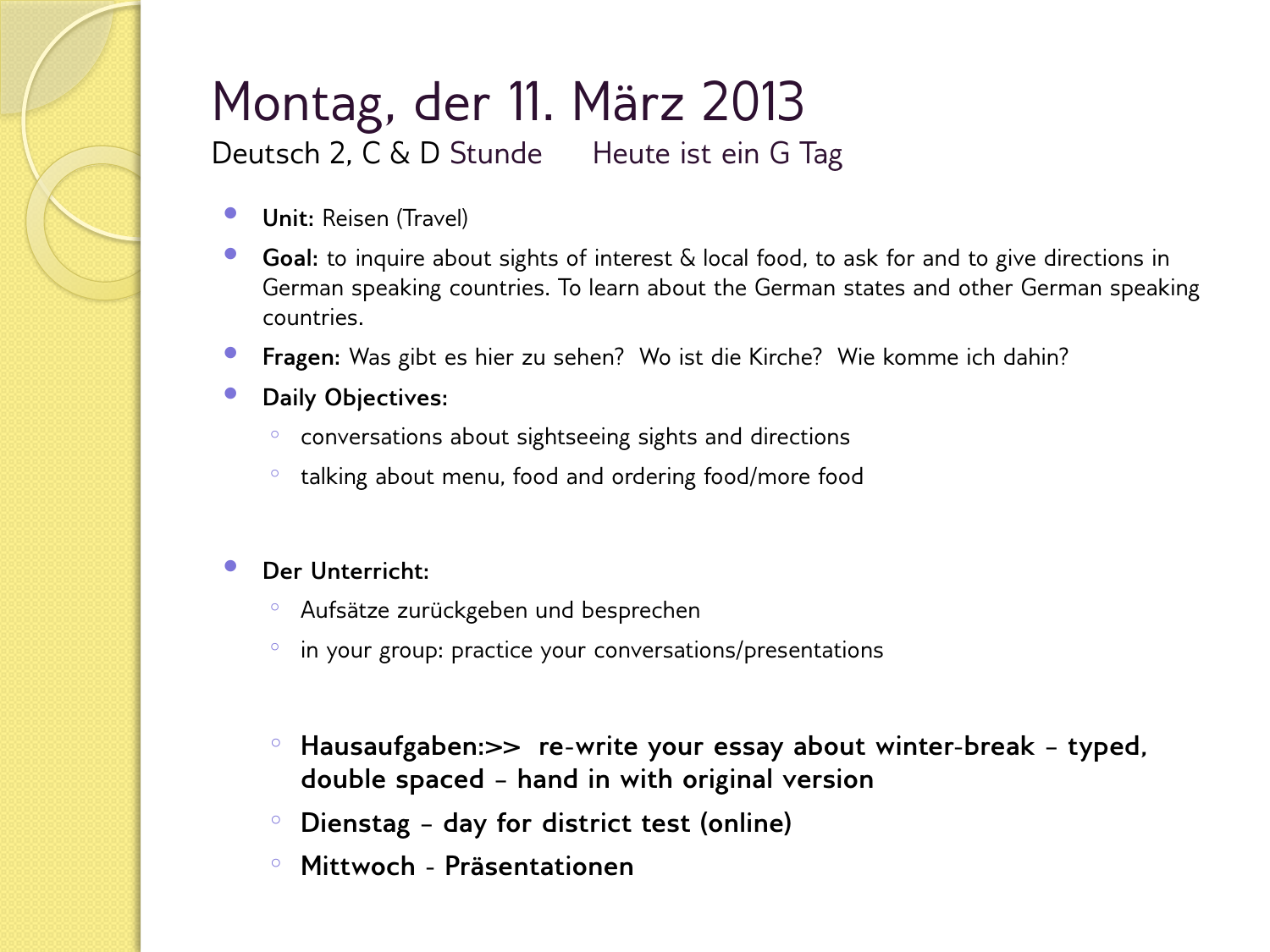

# Montag, der 11. März 2013 Deutsch 2, C & D Stunde	Heute ist ein G Tag
Unit: Reisen (Travel)
Goal: to inquire about sights of interest & local food, to ask for and to give directions in German speaking countries. To learn about the German states and other German speaking countries.
Fragen: Was gibt es hier zu sehen?  Wo ist die Kirche?  Wie komme ich dahin?
Daily Objectives:
conversations about sightseeing sights and directions
talking about menu, food and ordering food/more food

Der Unterricht:
Aufsätze zurückgeben und besprechen
in your group: practice your conversations/presentations

Hausaufgaben:>>  re-write your essay about winter-break – typed, double spaced – hand in with original version
Dienstag – day for district test (online)
Mittwoch - Präsentationen